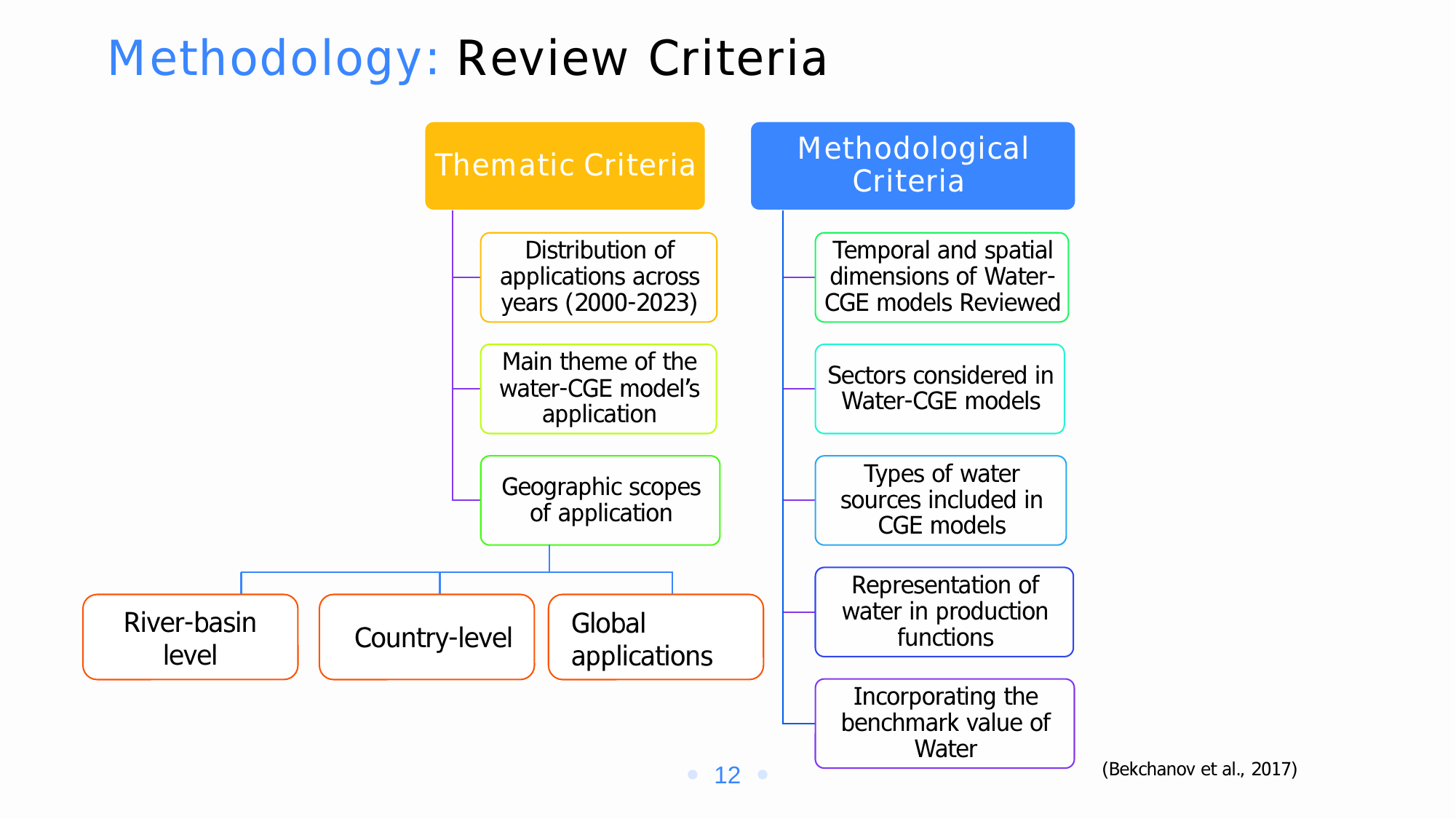

Methodology: Review Criteria
Thematic Criteria
Distribution of applications across years (2000-2023)
Main theme of the water-CGE model’s application
Geographic scopes of application
Methodological Criteria
Temporal and spatial dimensions of Water-CGE models Reviewed
Sectors considered in Water-CGE models
Types of water sources included in CGE models
Representation of water in production functions
Incorporating the benchmark value of Water

River-basin level
Global applications
Country-level
(Bekchanov et al., 2017)